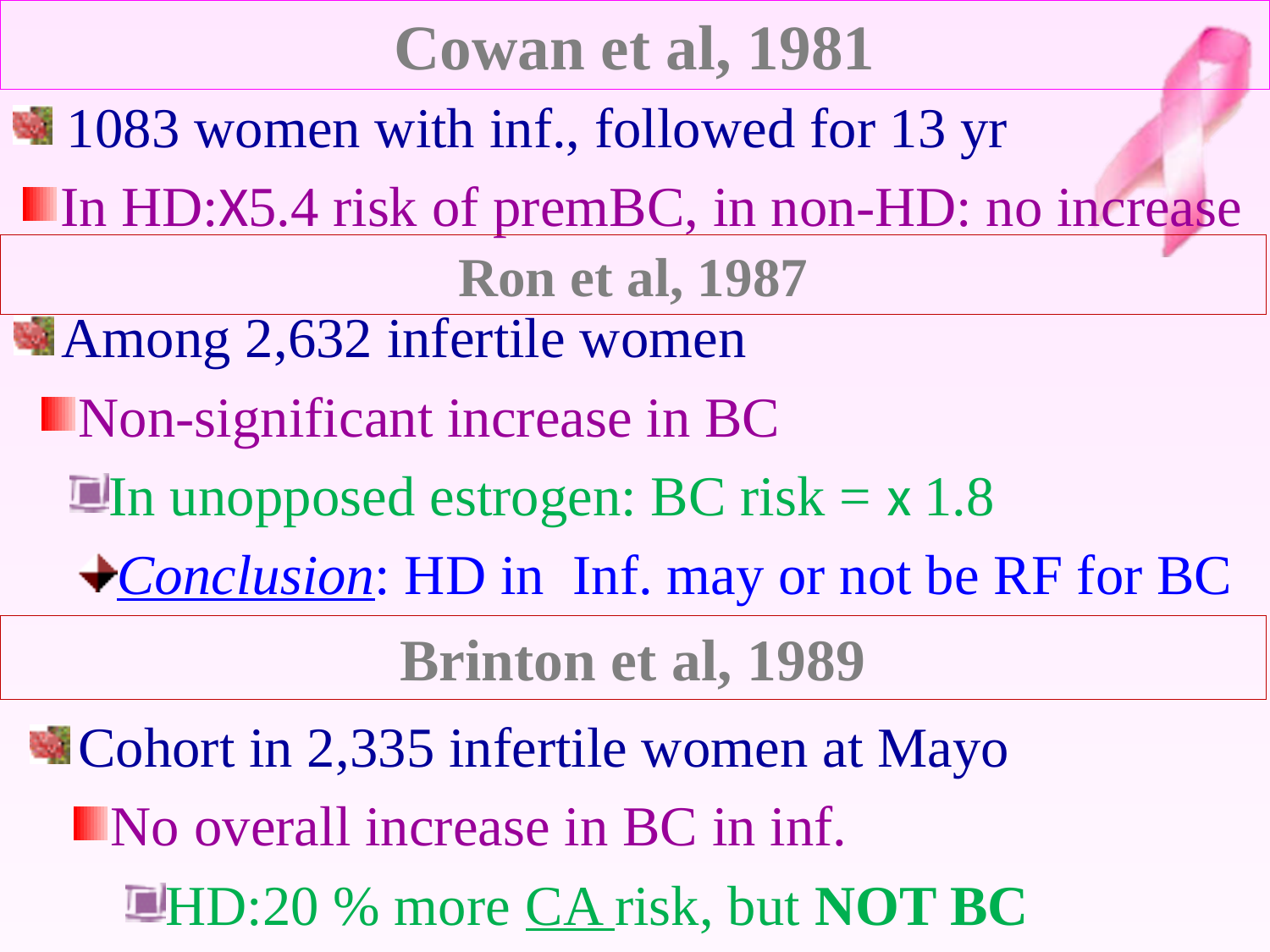

# Cowan et al, 1981
 1083 women with inf., followed for 13 yr
In HD:X5.4 risk of premBC, in non-HD: no increase

Ron et al, 1987
Among 2,632 infertile women
Non-significant increase in BC
In unopposed estrogen: BC risk = x 1.8
Conclusion: HD in  Inf. may or not be RF for BC
Brinton et al, 1989
Cohort in 2,335 infertile women at Mayo
No overall increase in BC in inf.
HD:20 % more CA risk, but NOT BC